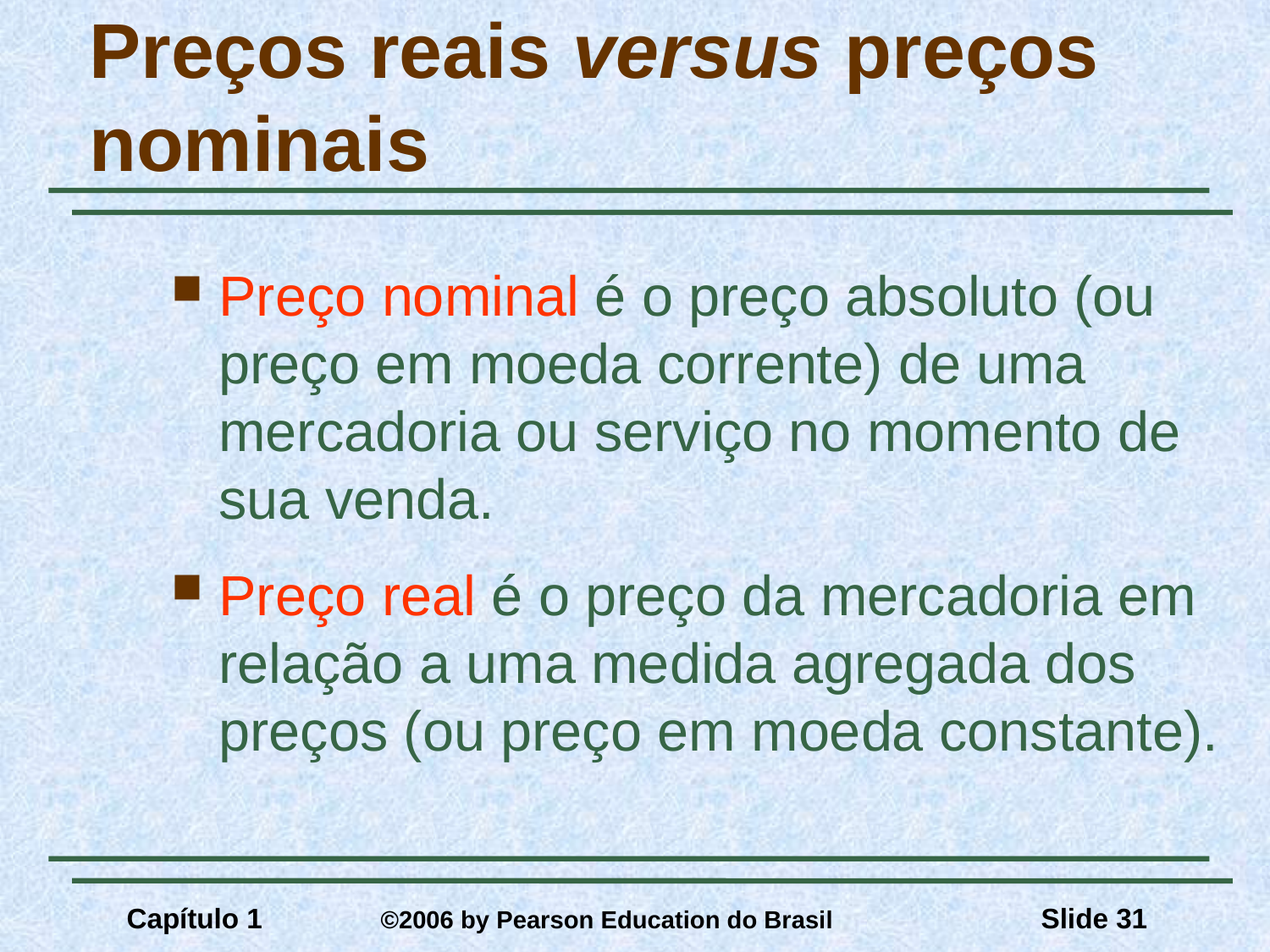

# Preços reais versus preços nominais
Preço nominal é o preço absoluto (ou preço em moeda corrente) de uma mercadoria ou serviço no momento de sua venda.
Preço real é o preço da mercadoria em relação a uma medida agregada dos preços (ou preço em moeda constante).

Capítulo 1	©2006 by Pearson Education do Brasil
Slide 31